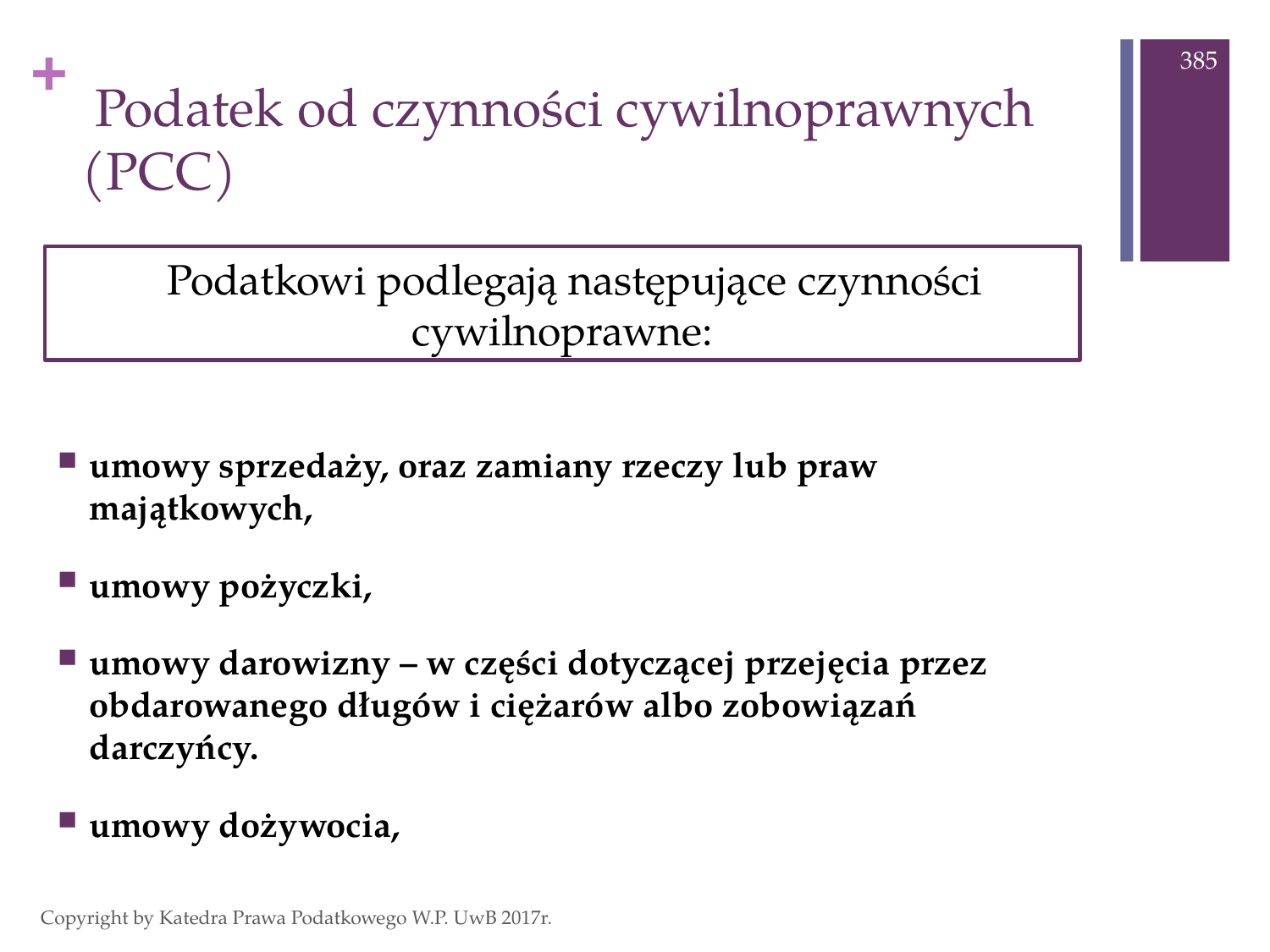

385
# Podatek od czynności cywilnoprawnych (PCC)
Podatkowi podlegają następujące czynności cywilnoprawne:
umowy sprzedaży, oraz zamiany rzeczy lub praw majątkowych,
umowy pożyczki,
umowy darowizny – w części dotyczącej przejęcia przez obdarowanego długów i ciężarów albo zobowiązań darczyńcy.
umowy dożywocia,
Copyright by Katedra Prawa Podatkowego W.P. UwB 2017r.